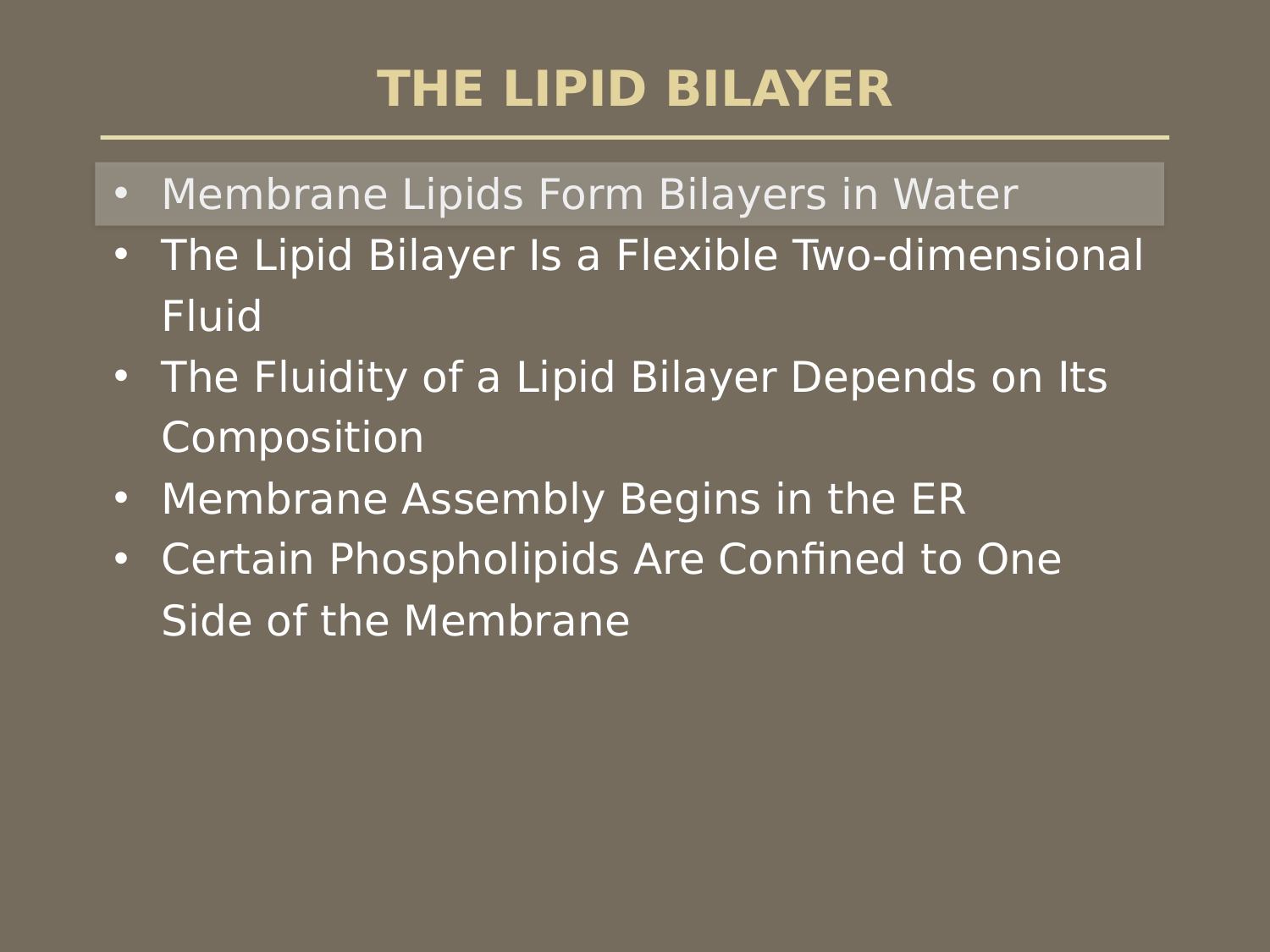

# THE LIPID BILAYER
Membrane Lipids Form Bilayers in Water
The Lipid Bilayer Is a Flexible Two-dimensional Fluid
The Fluidity of a Lipid Bilayer Depends on Its Composition
Membrane Assembly Begins in the ER
Certain Phospholipids Are Confined to One Side of the Membrane